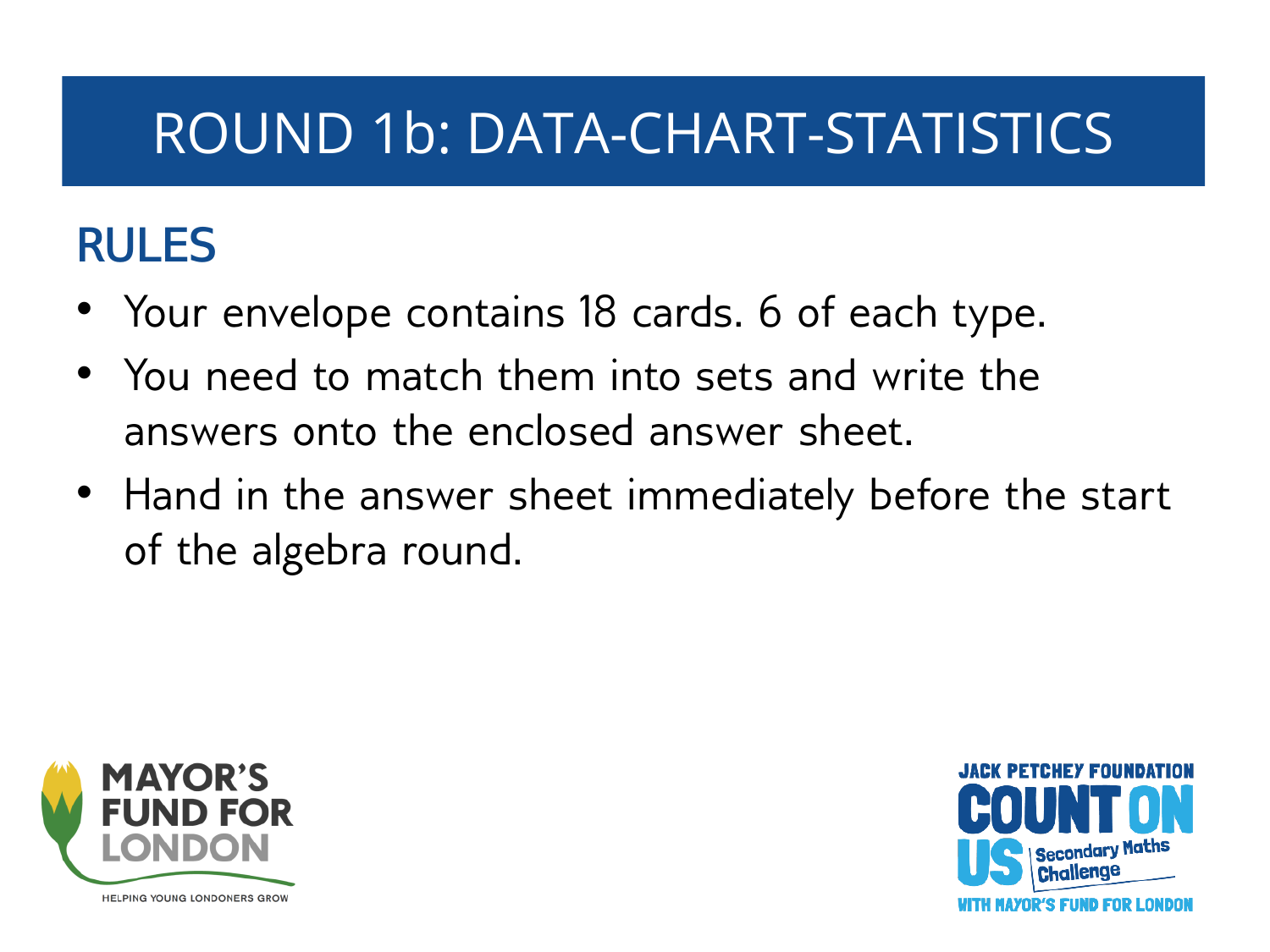

# ROUND 1b: DATA-CHART-STATISTICS
RULES
Your envelope contains 18 cards. 6 of each type.
You need to match them into sets and write the answers onto the enclosed answer sheet.
Hand in the answer sheet immediately before the start of the algebra round.